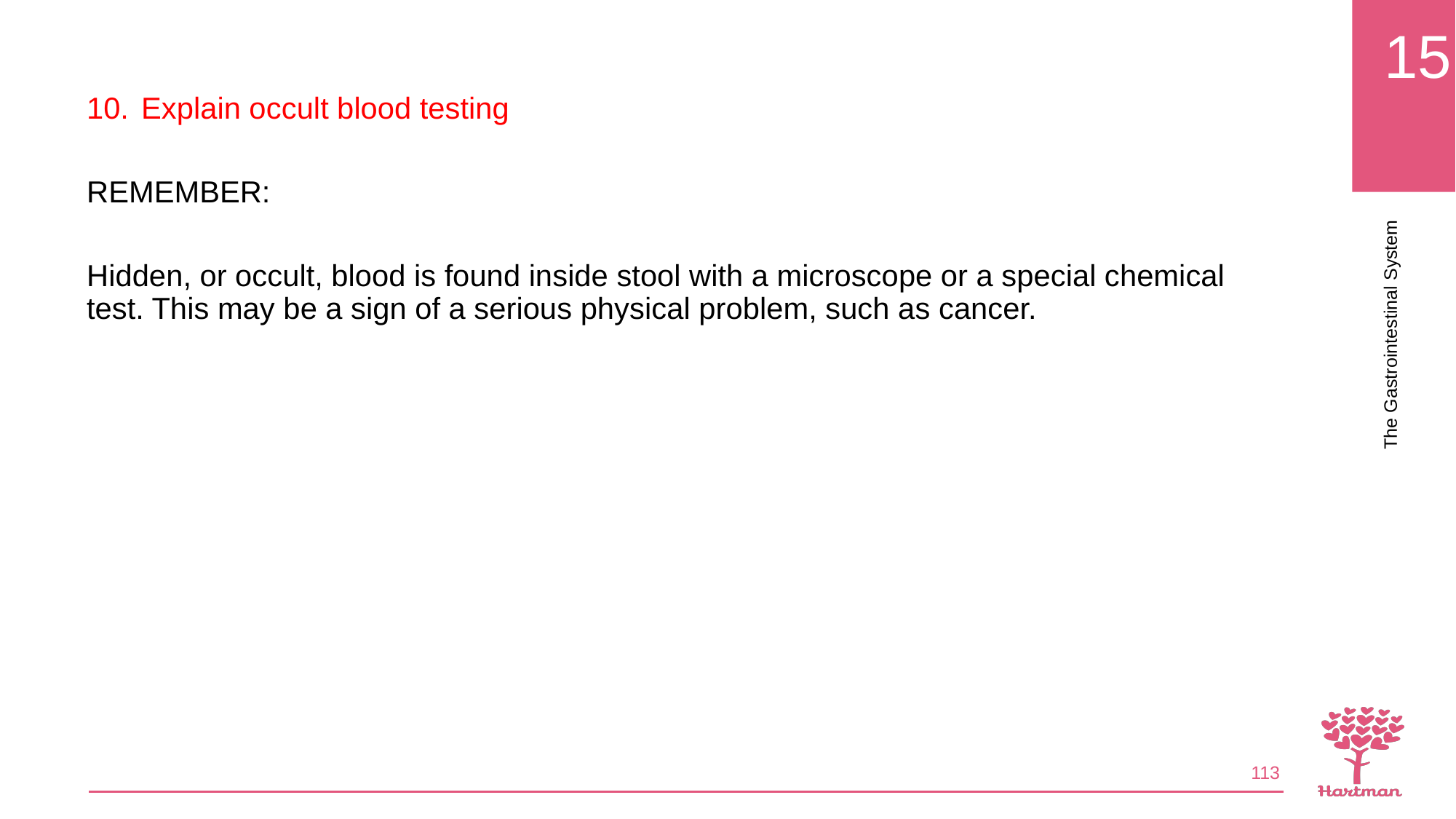

Explain occult blood testing

REMEMBER:

Hidden, or occult, blood is found inside stool with a microscope or a special chemical test. This may be a sign of a serious physical problem, such as cancer.

113